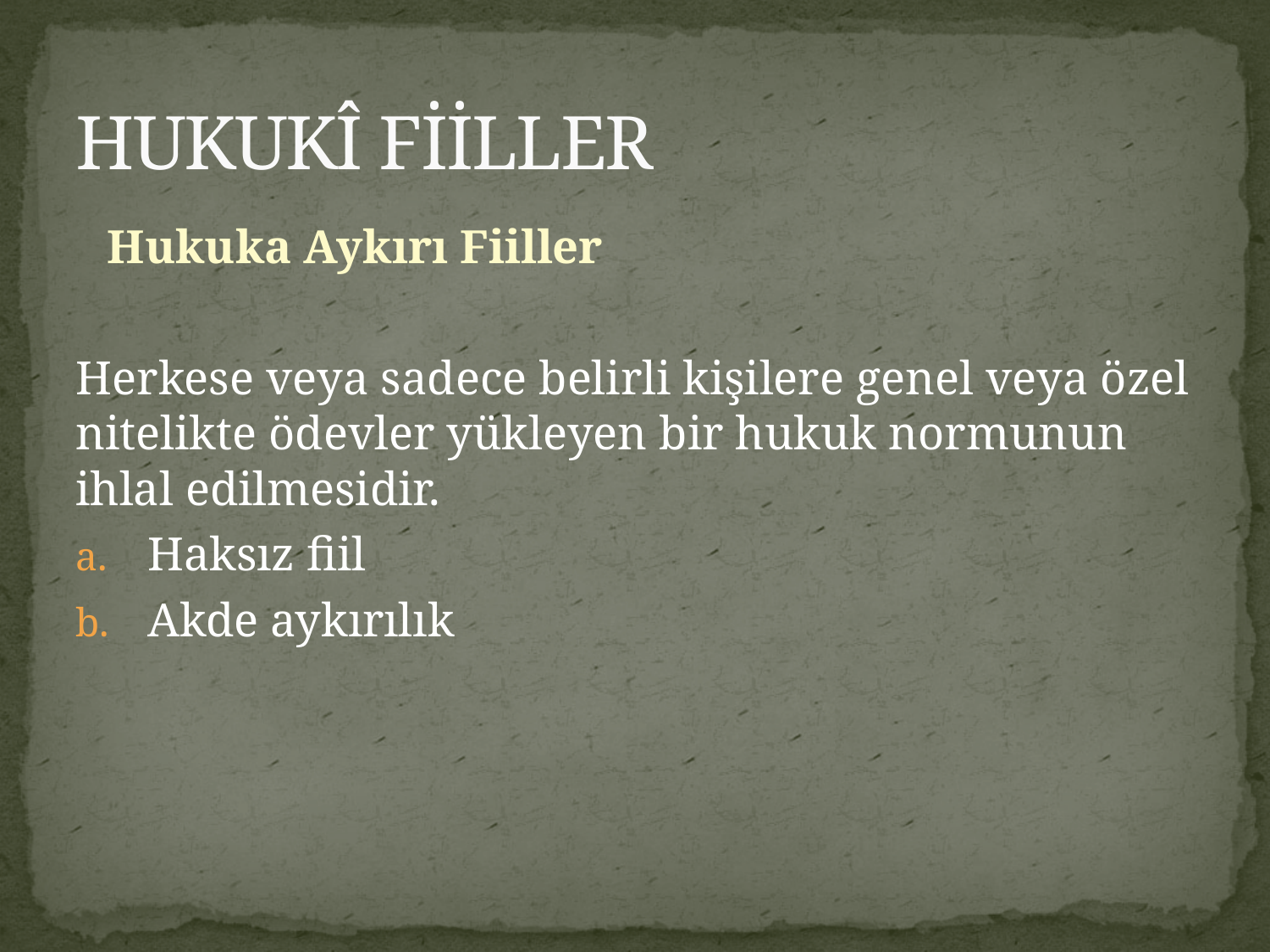

# HUKUKÎ FİİLLER

Herkese veya sadece belirli kişilere genel veya özel nitelikte ödevler yükleyen bir hukuk normunun ihlal edilmesidir.
Haksız fiil
Akde aykırılık
Hukuka Aykırı Fiiller